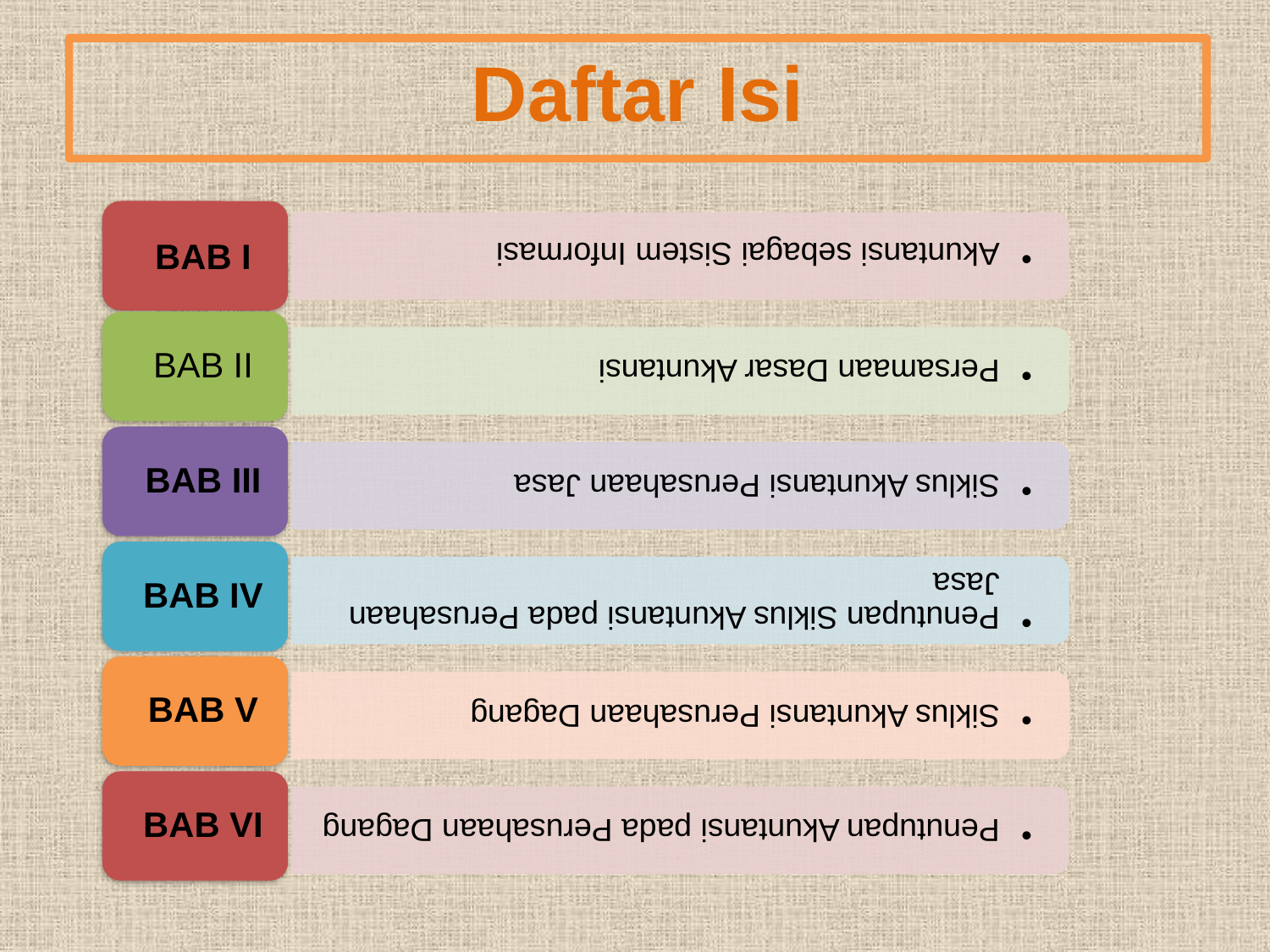

Daftar Isi
Akuntansi sebagai Sistem Informasi
BAB I
Persamaan Dasar Akuntansi
BAB II
Siklus Akuntansi Perusahaan Jasa
BAB III
Penutupan Siklus Akuntansi pada Perusahaan Jasa
BAB IV
Siklus Akuntansi Perusahaan Dagang
BAB V
Penutupan Akuntansi pada Perusahaan Dagang
BAB VI